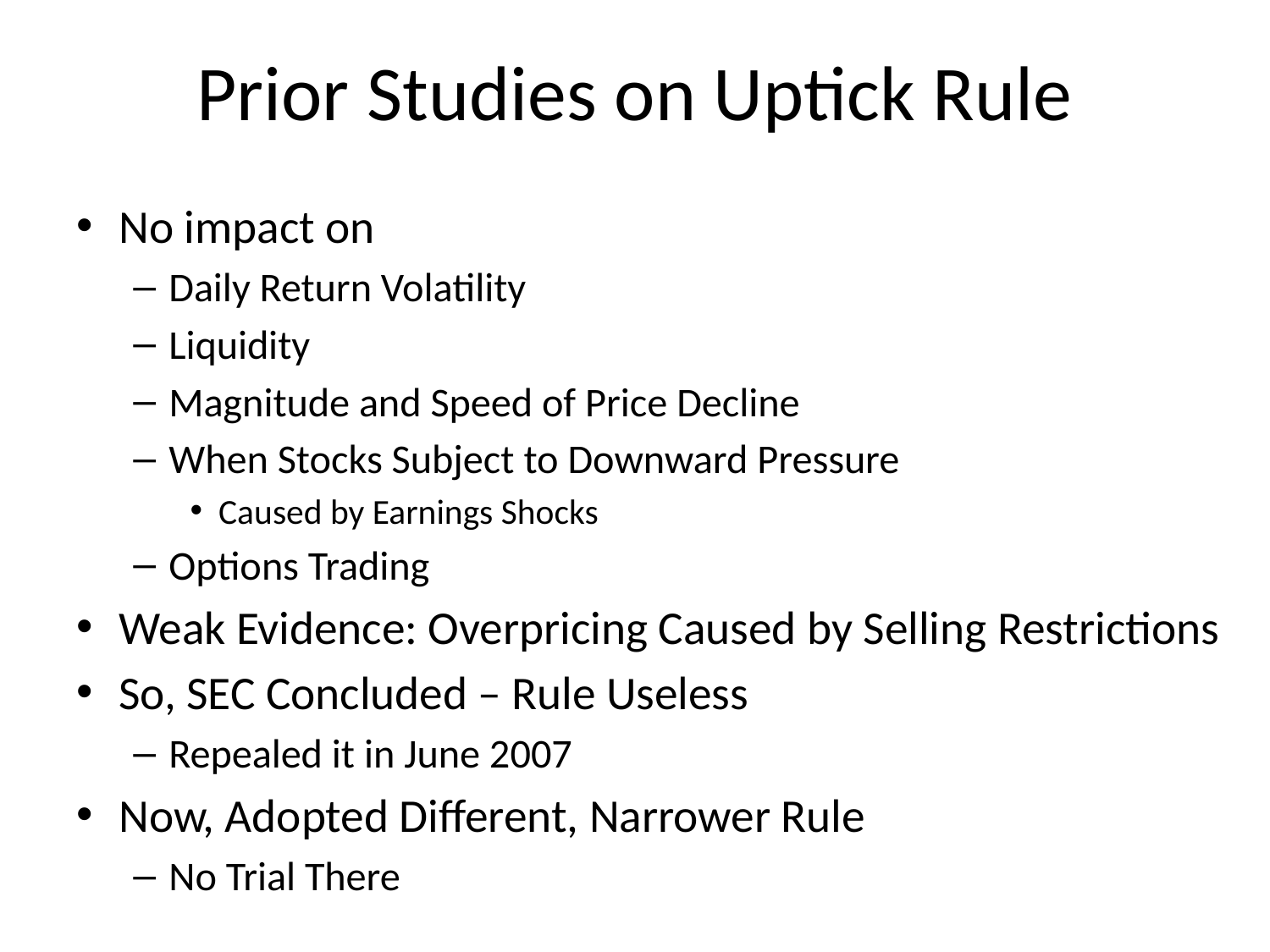

# Prior Studies on Uptick Rule
No impact on
Daily Return Volatility
Liquidity
Magnitude and Speed of Price Decline
When Stocks Subject to Downward Pressure
Caused by Earnings Shocks
Options Trading
Weak Evidence: Overpricing Caused by Selling Restrictions
So, SEC Concluded – Rule Useless
Repealed it in June 2007
Now, Adopted Different, Narrower Rule
No Trial There